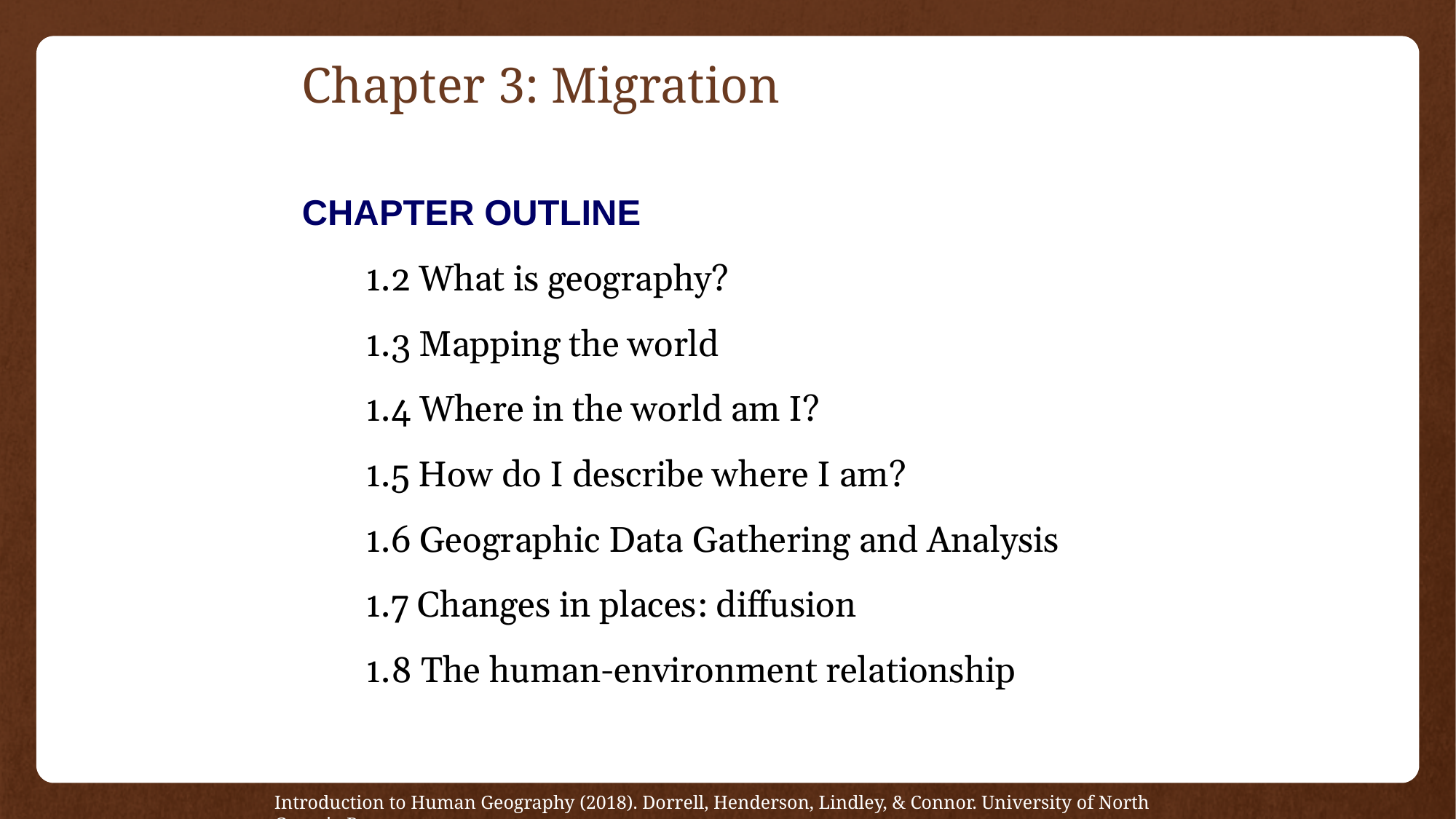

# Chapter 3: Migration

CHAPTER OUTLINE
1.2 What is geography?
1.3 Mapping the world
1.4 Where in the world am I?
1.5 How do I describe where I am?
1.6 Geographic Data Gathering and Analysis
1.7 Changes in places: diffusion
1.8 The human-environment relationship
Introduction to Human Geography (2018). Dorrell, Henderson, Lindley, & Connor. University of North Georgia Press.